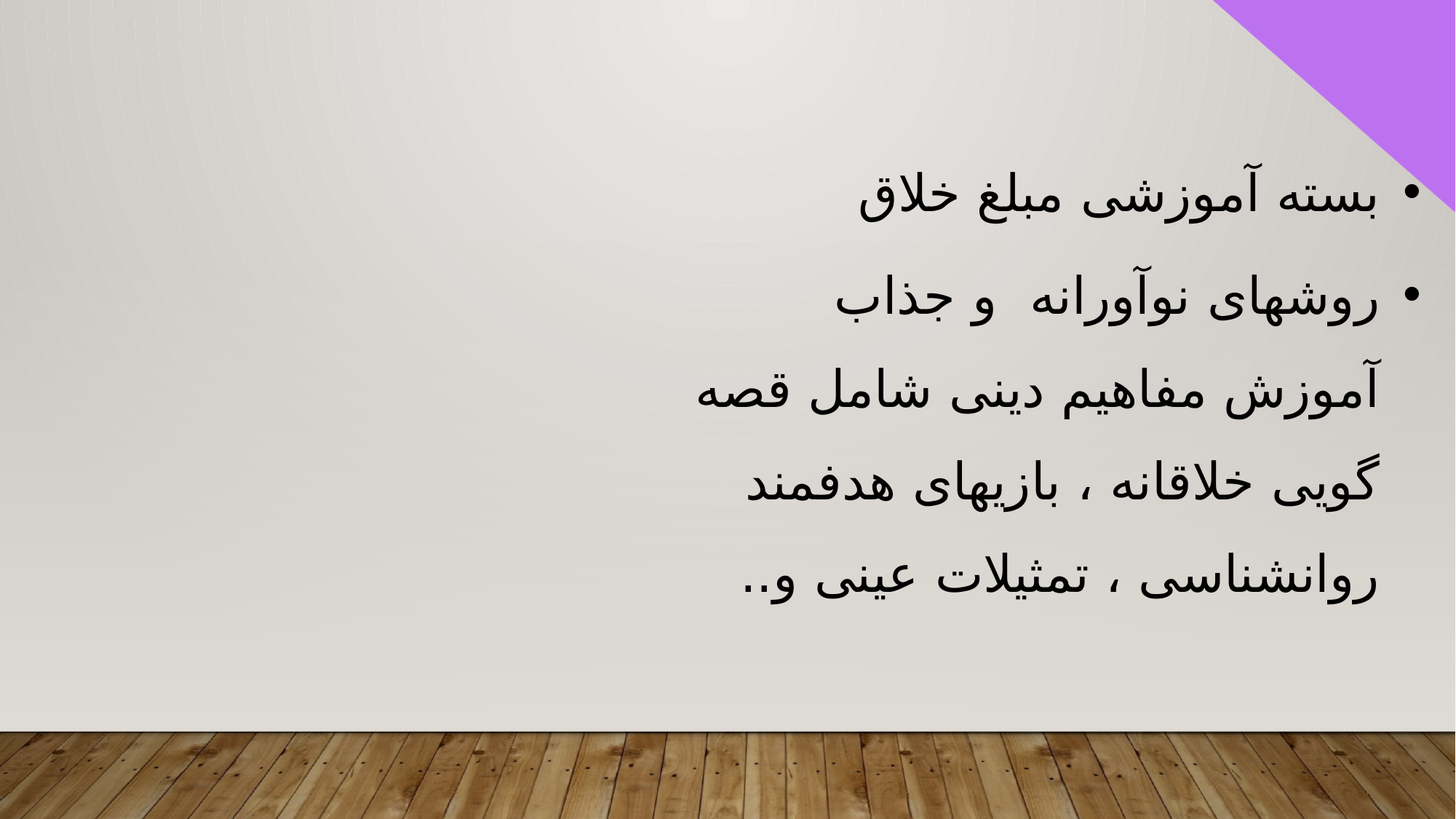

بسته آموزشی مبلغ خلاق
روشهای نوآورانه  و جذاب آموزش مفاهیم دینی شامل قصه گویی خلاقانه ، بازیهای هدفمند روانشناسی ، تمثیلات عینی و..